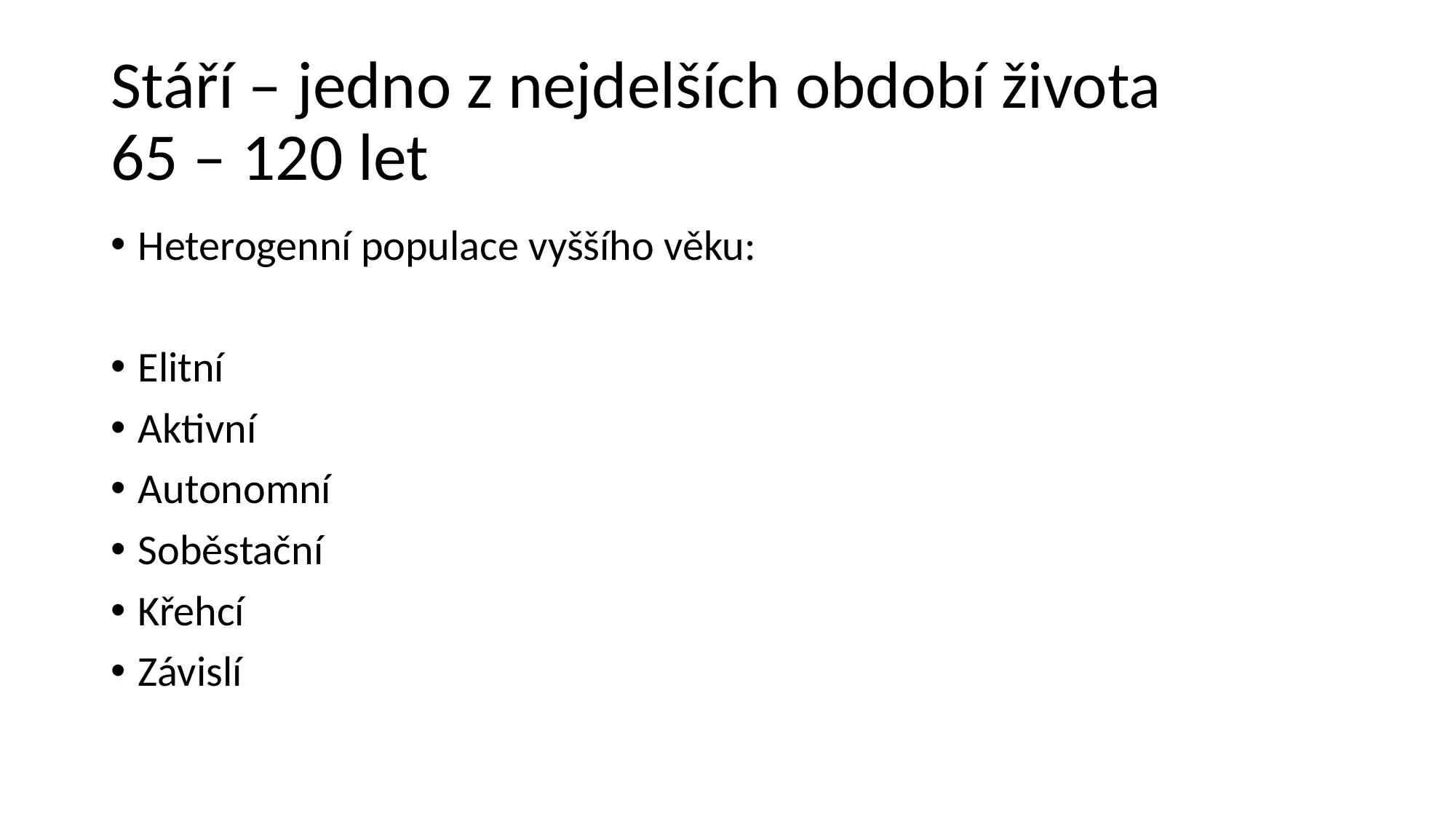

# Stáří – jedno z nejdelších období života 65 – 120 let
Heterogenní populace vyššího věku:

Elitní
Aktivní
Autonomní
Soběstační
Křehcí
Závislí